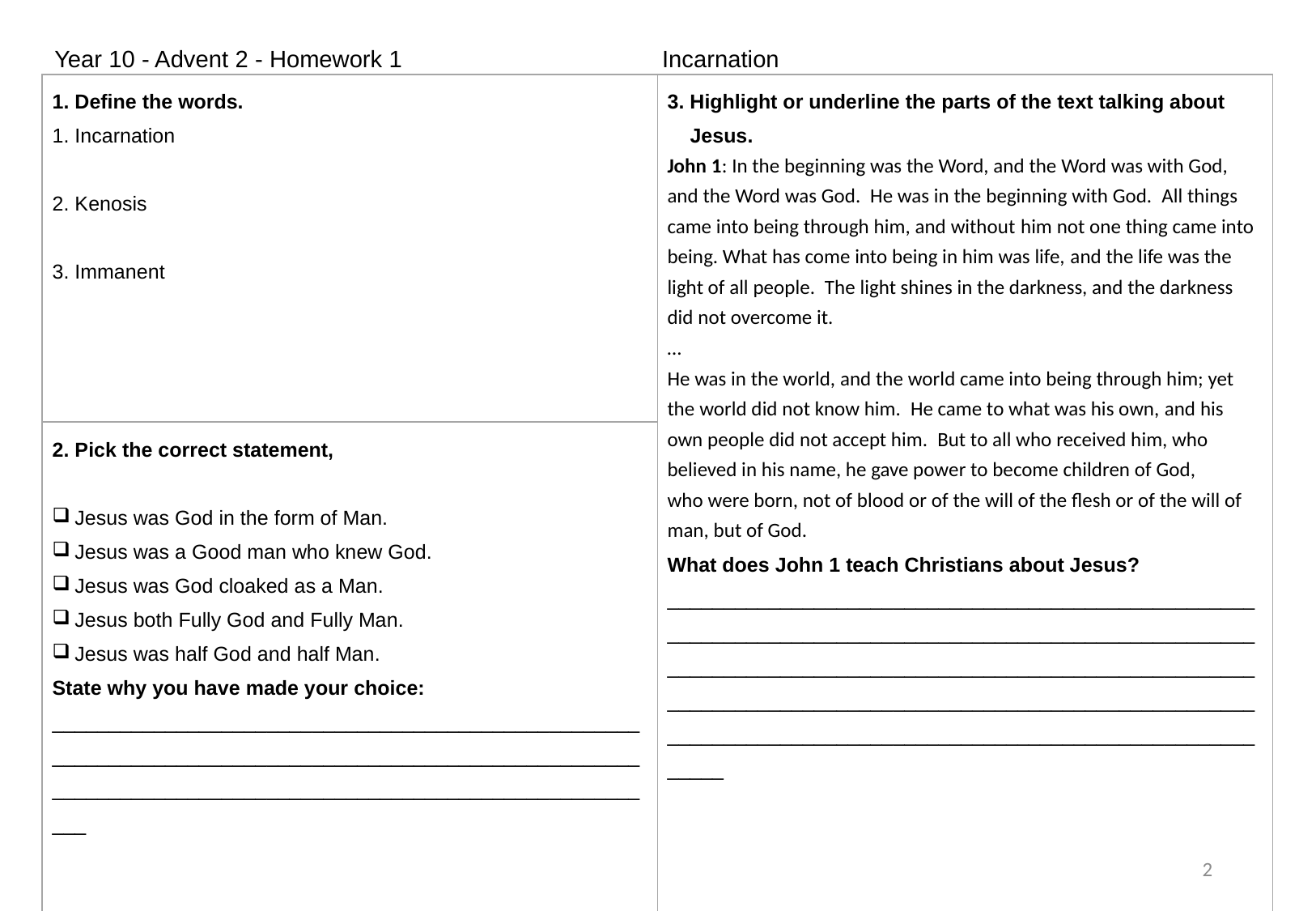

Year 10 - Advent 2 - Homework 1                                       Incarnation
| 1. Define the words. ​1. Incarnation 2. Kenosis 3. Immanent | 3. Highlight or underline the parts of the text talking about     Jesus.  John 1: In the beginning was the Word, and the Word was with God, and the Word was God.  He was in the beginning with God.  All things came into being through him, and without him not one thing came into being. What has come into being in him was life, and the life was the light of all people.  The light shines in the darkness, and the darkness did not overcome it. … He was in the world, and the world came into being through him; yet the world did not know him.  He came to what was his own, and his own people did not accept him.  But to all who received him, who believed in his name, he gave power to become children of God, who were born, not of blood or of the will of the flesh or of the will of man, but of God. What does John 1 teach Christians about Jesus? \_\_\_\_\_\_\_\_\_\_\_\_\_\_\_\_\_\_\_\_\_\_\_\_\_\_\_\_\_\_\_\_\_\_\_\_\_\_\_\_\_\_\_\_\_\_\_\_\_\_\_\_\_\_\_\_\_\_\_\_\_\_\_\_\_\_\_\_\_\_\_\_\_\_\_\_\_\_\_\_\_\_\_\_\_\_\_\_\_\_\_\_\_\_\_\_\_\_\_\_\_\_\_\_\_\_\_\_\_\_\_\_\_\_\_\_\_\_\_\_\_\_\_\_\_\_\_\_\_\_\_\_\_\_\_\_\_\_\_\_\_\_\_\_\_\_\_\_\_\_\_\_\_\_\_\_\_\_\_\_\_\_\_\_\_\_\_\_\_\_\_\_\_\_\_\_\_\_\_\_\_\_\_\_\_\_\_\_\_\_\_\_\_\_\_\_\_\_\_\_\_\_\_\_\_\_\_\_\_\_\_\_\_\_\_\_\_\_\_\_\_\_\_\_\_\_\_\_\_\_\_\_\_\_\_\_\_\_\_\_\_\_\_\_\_\_\_\_\_\_\_\_\_\_\_\_\_\_\_\_\_\_\_\_\_ |
| --- | --- |
| 2. Pick the correct statement, Jesus was God in the form of Man. Jesus was a Good man who knew God. Jesus was God cloaked as a Man. Jesus both Fully God and Fully Man. Jesus was half God and half Man. State why you have made your choice: \_\_\_\_\_\_\_\_\_\_\_\_\_\_\_\_\_\_\_\_\_\_\_\_\_\_\_\_\_\_\_\_\_\_\_\_\_\_\_\_\_\_\_\_\_\_\_\_\_\_\_\_\_\_\_\_\_\_\_\_\_\_\_\_\_\_\_\_\_\_\_\_\_\_\_\_\_\_\_\_\_\_\_\_\_\_\_\_\_\_\_\_\_\_\_\_\_\_\_\_\_\_\_\_\_\_\_\_\_\_\_\_\_\_\_\_\_\_\_\_\_\_\_\_\_\_\_\_\_\_\_\_\_\_\_\_\_\_\_\_\_\_\_\_\_\_\_\_\_\_\_\_\_\_\_\_\_\_\_ |  |
2